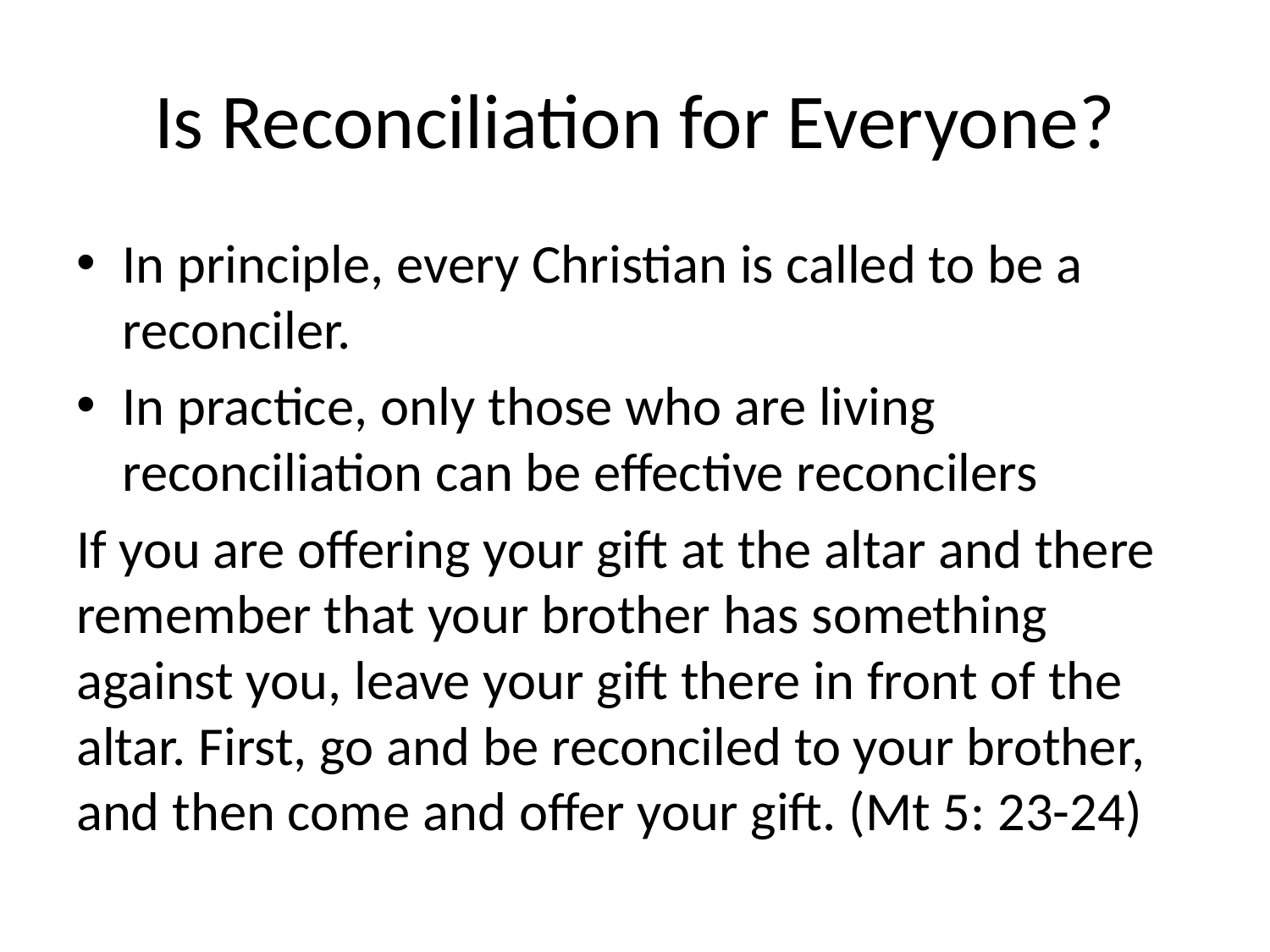

# Is Reconciliation for Everyone?
In principle, every Christian is called to be a reconciler.
In practice, only those who are living reconciliation can be effective reconcilers
If you are offering your gift at the altar and there remember that your brother has something against you, leave your gift there in front of the altar. First, go and be reconciled to your brother, and then come and offer your gift. (Mt 5: 23-24)